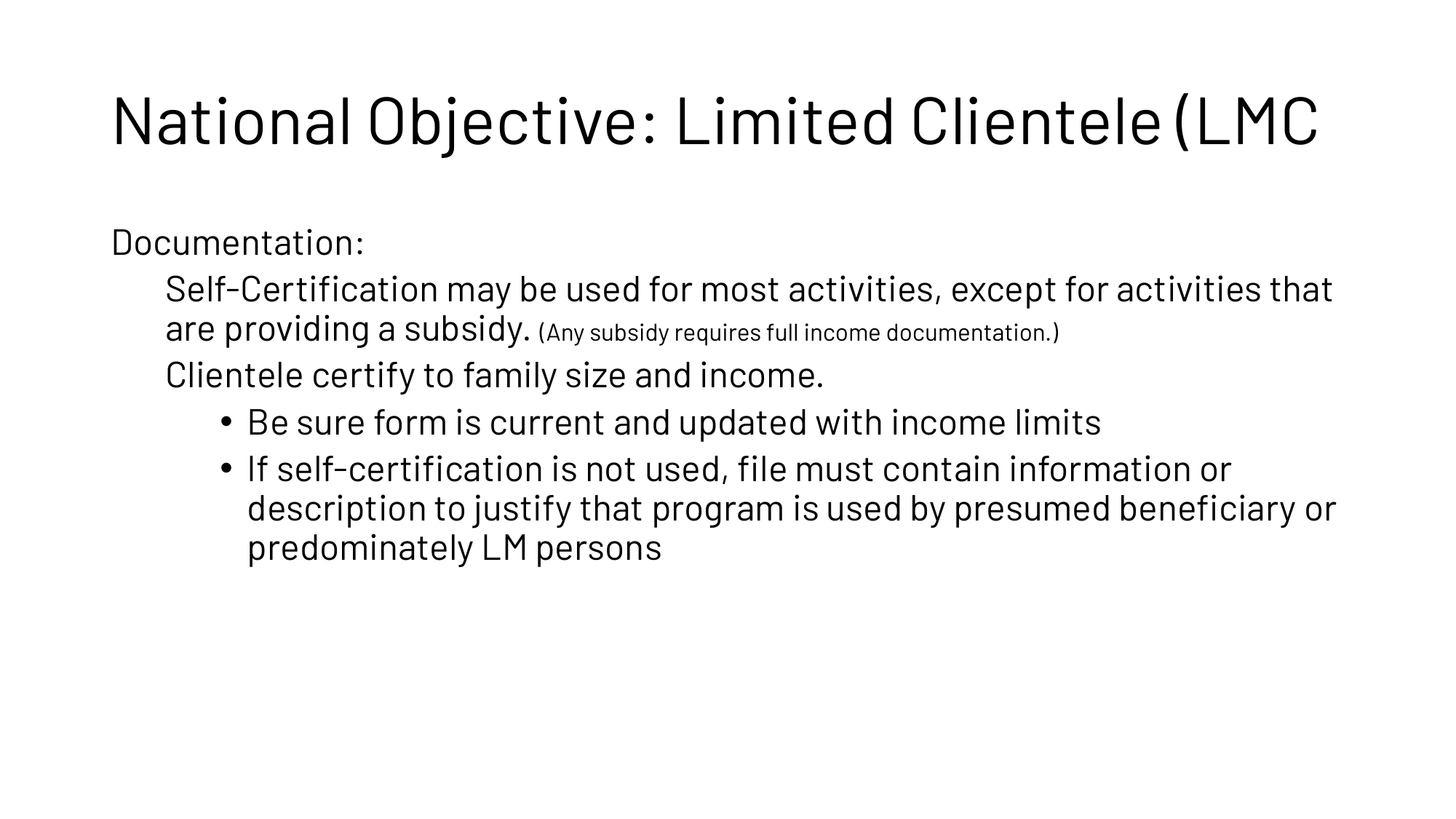

# National Objective: Limited Clientele (LMC
Documentation:
Self-Certification may be used for most activities, except for activities that are providing a subsidy. (Any subsidy requires full income documentation.)
Clientele certify to family size and income.
Be sure form is current and updated with income limits
If self-certification is not used, file must contain information or description to justify that program is used by presumed beneficiary or predominately LM persons